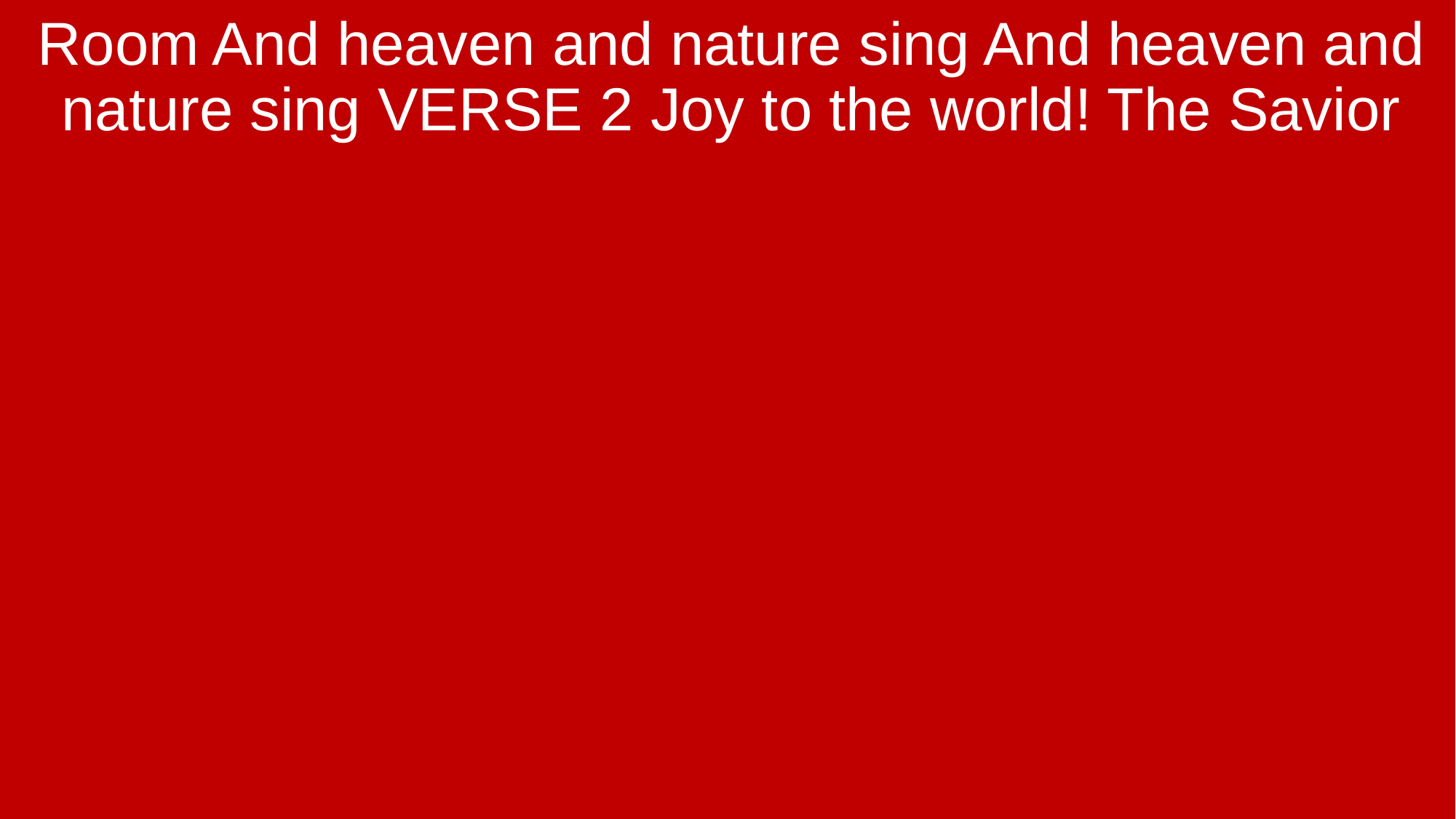

Room And heaven and nature sing And heaven and nature sing VERSE 2 Joy to the world! The Savior